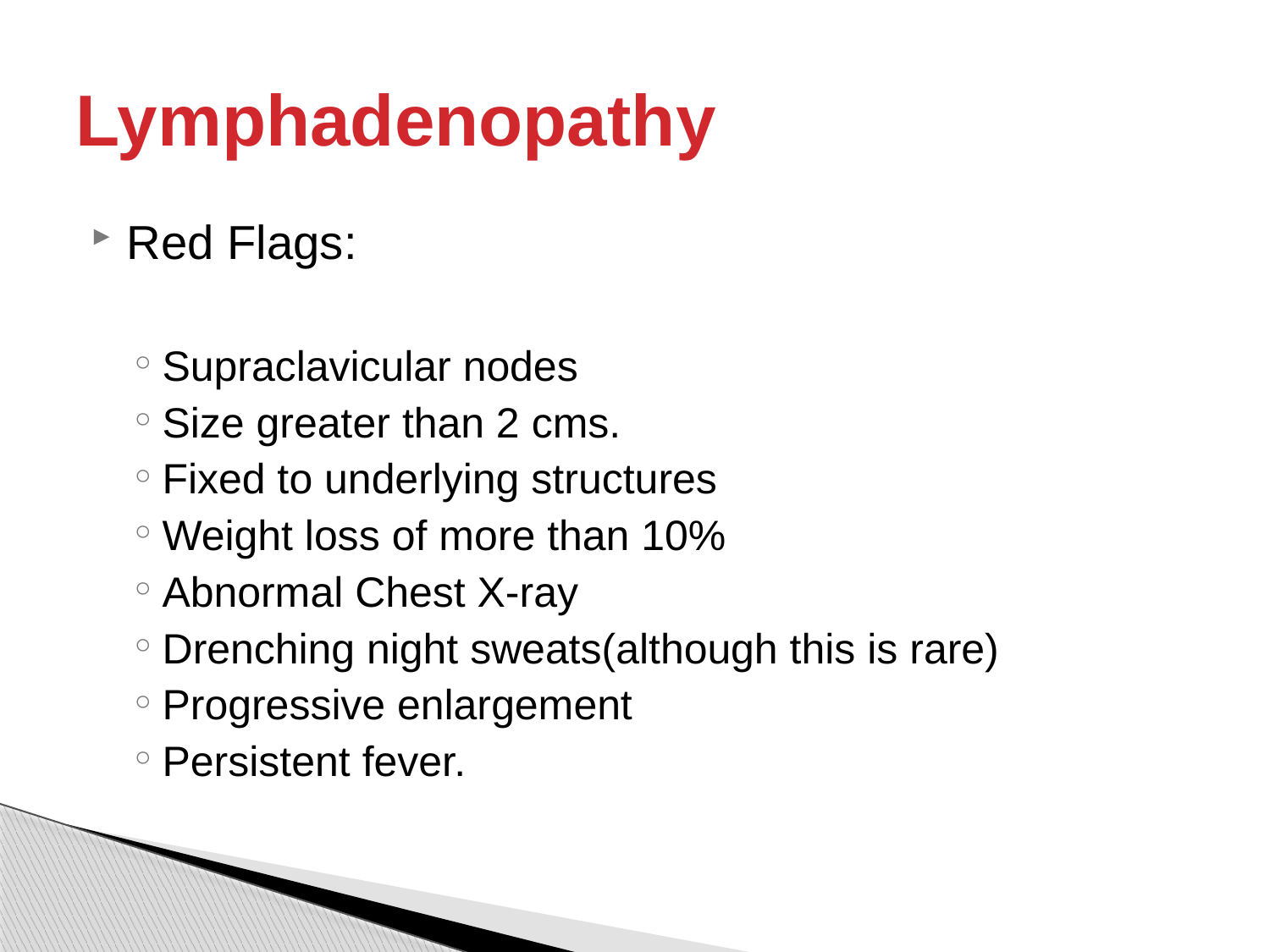

# Lymphadenopathy
Red Flags:

Supraclavicular nodes
Size greater than 2 cms.
Fixed to underlying structures
Weight loss of more than 10%
Abnormal Chest X-ray
Drenching night sweats(although this is rare)
Progressive enlargement
Persistent fever.